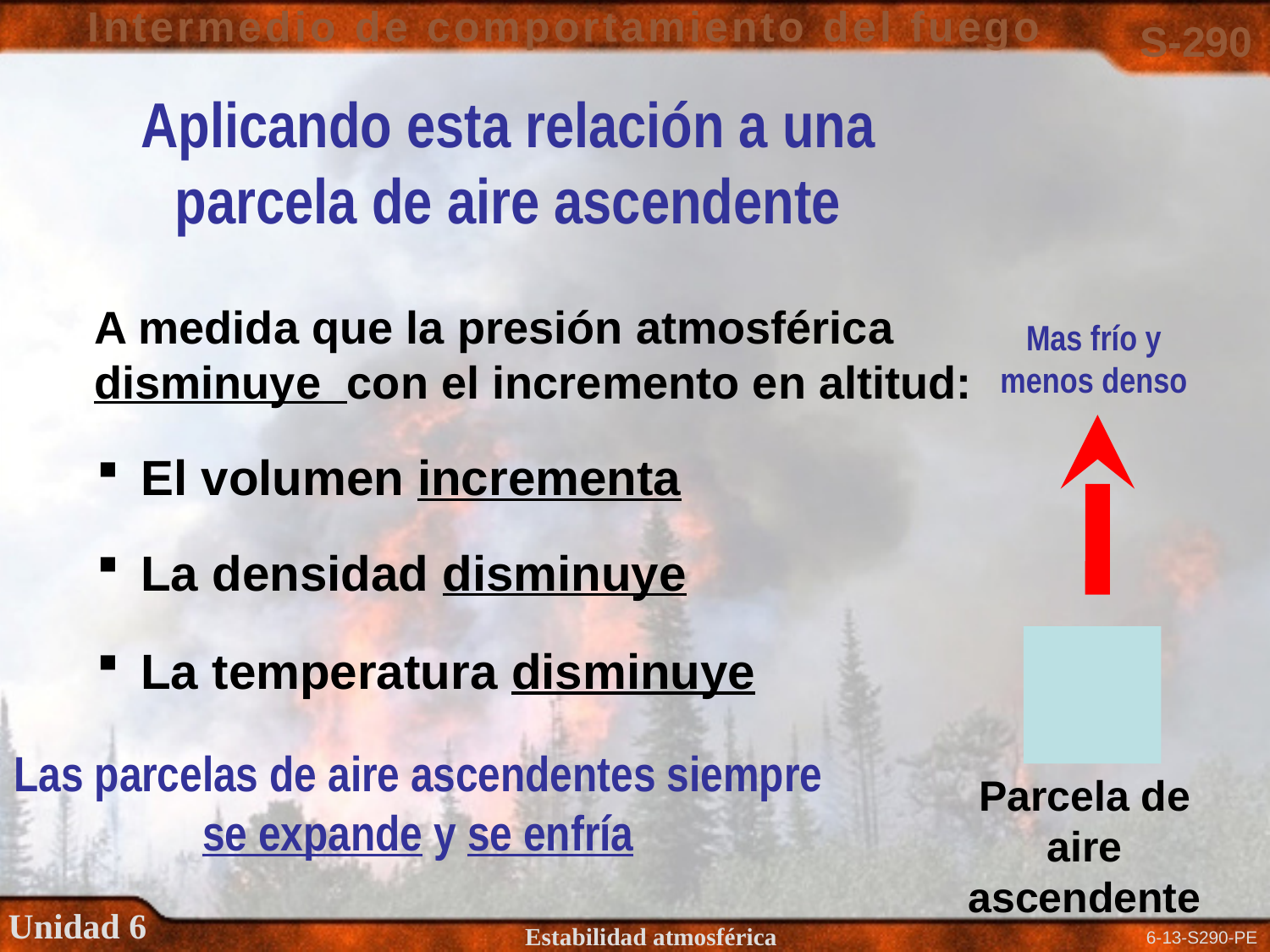

Aplicando esta relación a una parcela de aire ascendente
A medida que la presión atmosférica disminuye  con el incremento en altitud:
Mas frío y
menos denso

 El volumen incrementa
 La densidad disminuye

 La temperatura disminuye
Las parcelas de aire ascendentes siempre se expande y se enfría
Parcela de aire ascendente